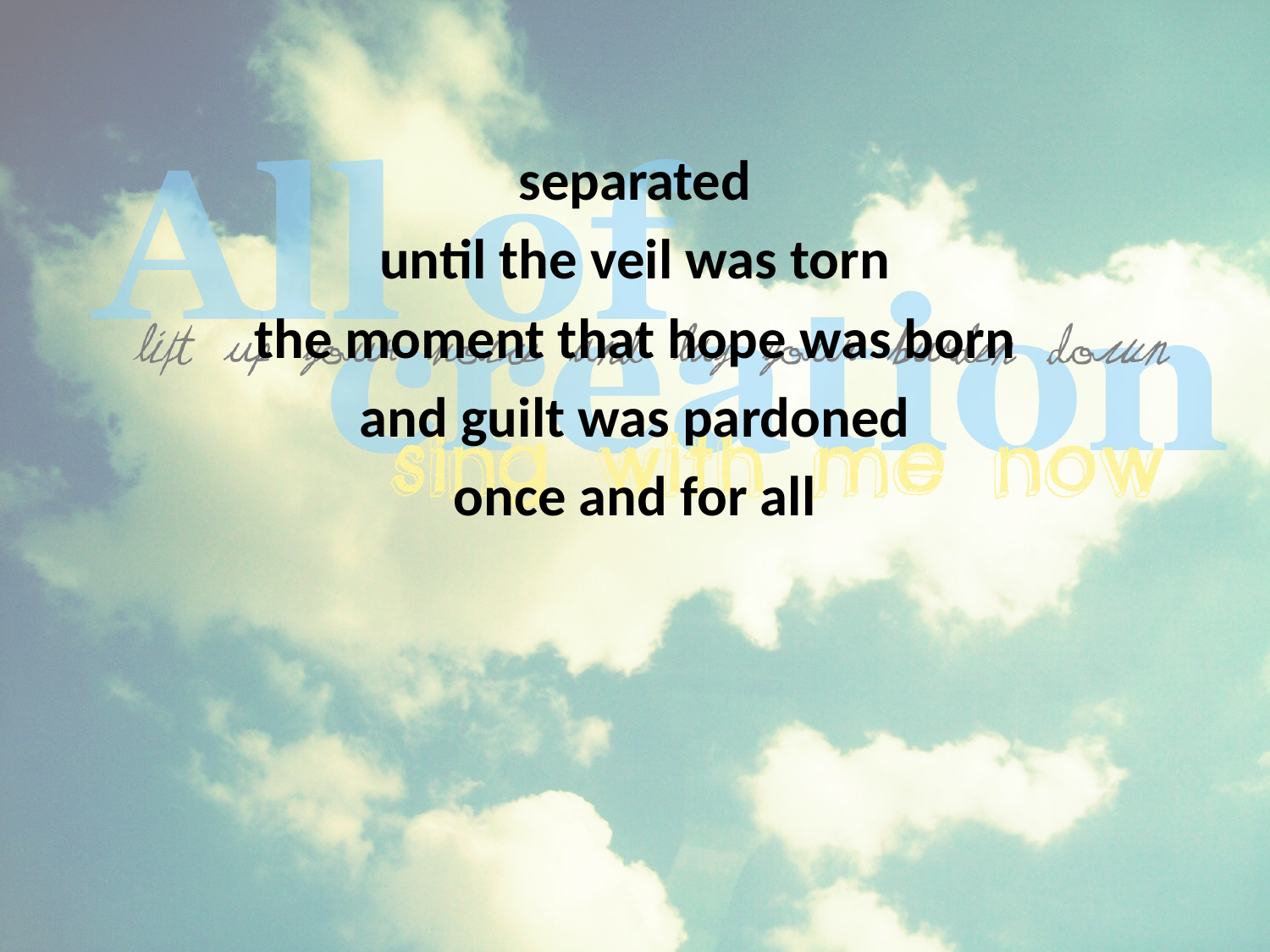

separated
until the veil was torn
the moment that hope was born
and guilt was pardoned
once and for all